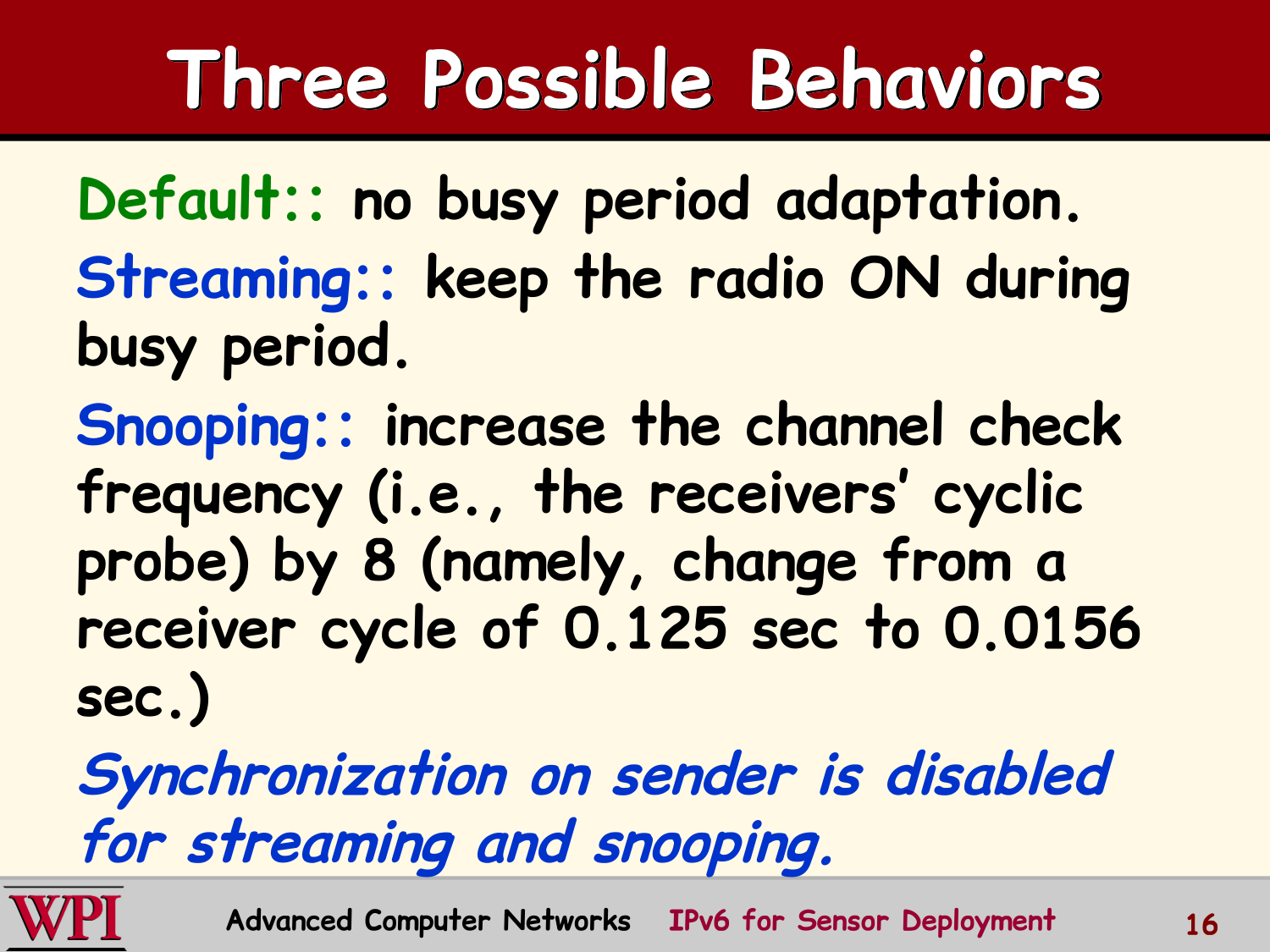

# Three Possible Behaviors
Default:: no busy period adaptation.
Streaming:: keep the radio ON during busy period.
Snooping:: increase the channel check frequency (i.e., the receivers’ cyclic probe) by 8 (namely, change from a receiver cycle of 0.125 sec to 0.0156 sec.)
Synchronization on sender is disabled for streaming and snooping.
Advanced Computer Networks   IPv6 for Sensor Deployment
16